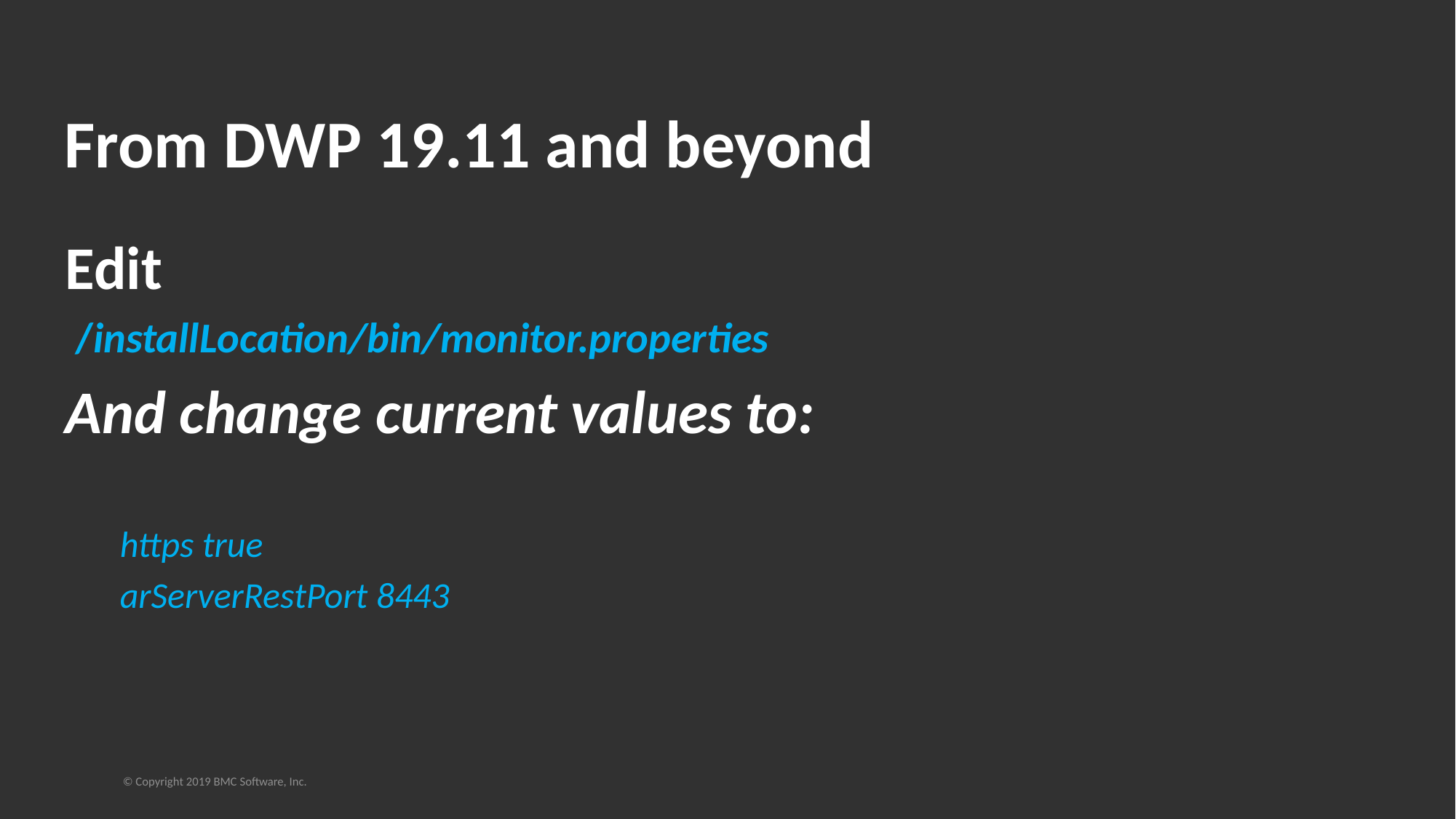

# From DWP 19.11 and beyond
Edit
 /installLocation/bin/monitor.properties
And change current values to:

https true
arServerRestPort 8443

© Copyright 2019 BMC Software, Inc.